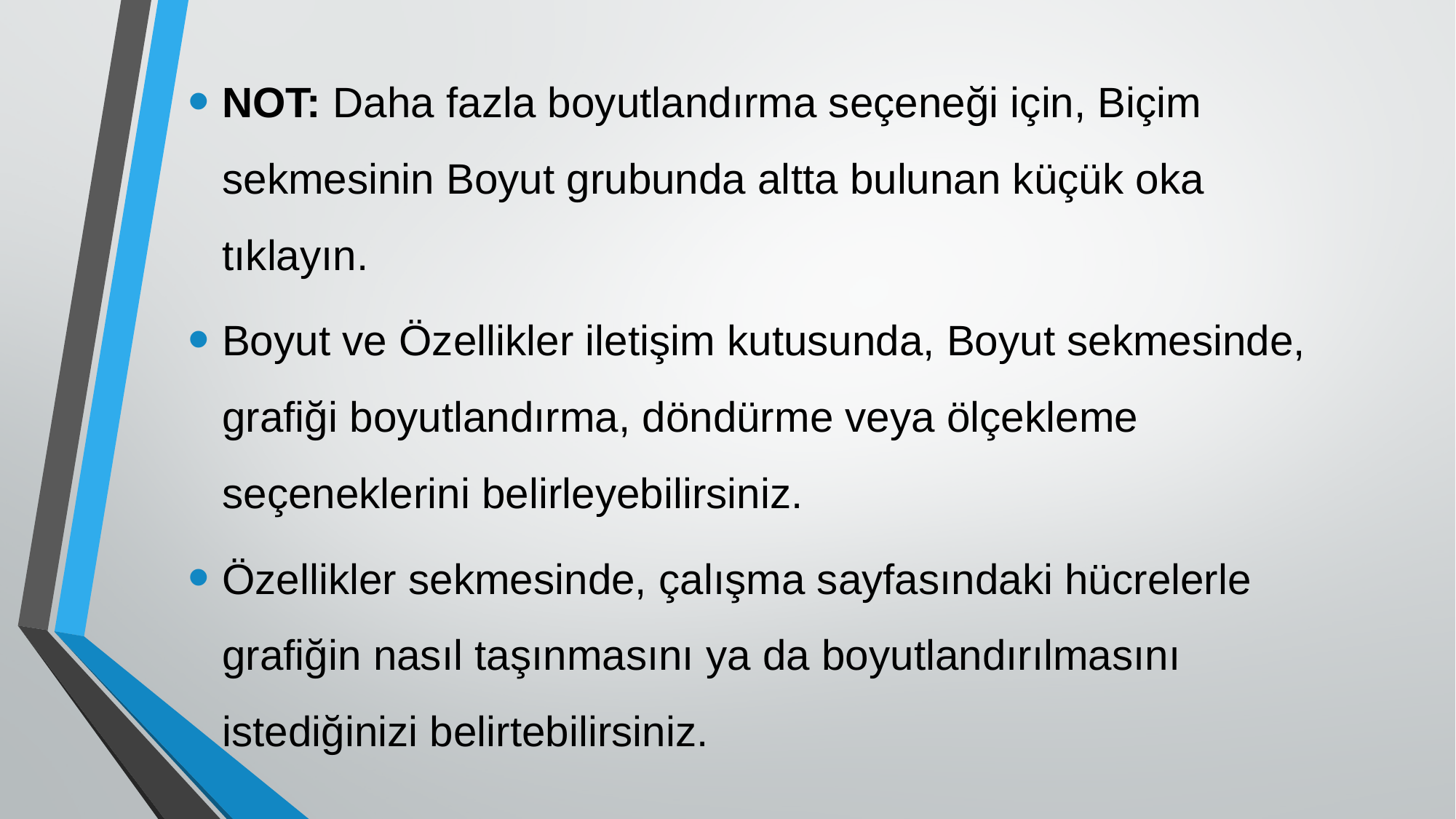

NOT: Daha fazla boyutlandırma seçeneği için, Biçim sekmesinin Boyut grubunda altta bulunan küçük oka tıklayın.
Boyut ve Özellikler iletişim kutusunda, Boyut sekmesinde, grafiği boyutlandırma, döndürme veya ölçekleme seçeneklerini belirleyebilirsiniz.
Özellikler sekmesinde, çalışma sayfasındaki hücrelerle grafiğin nasıl taşınmasını ya da boyutlandırılmasını istediğinizi belirtebilirsiniz.